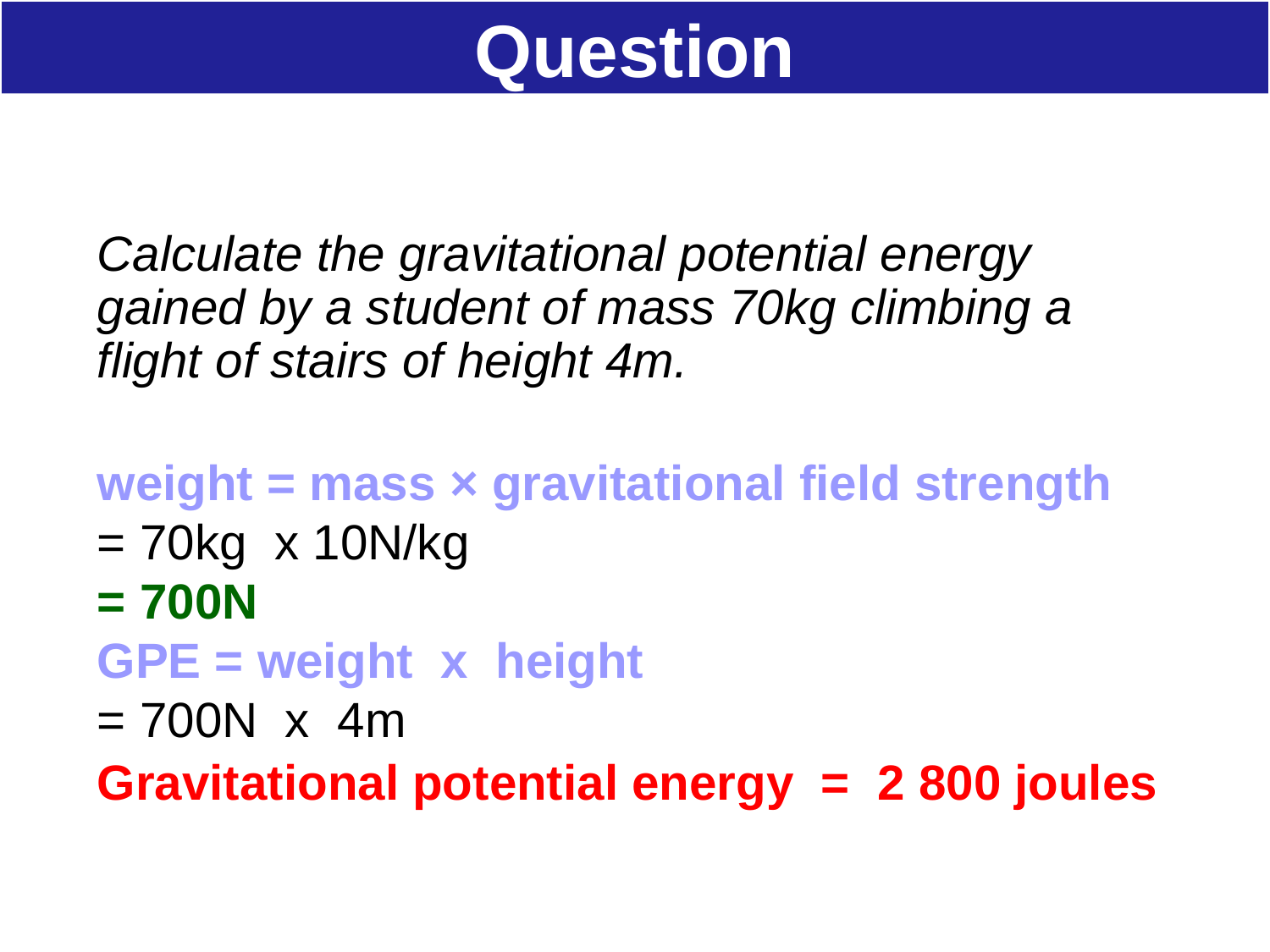

# Question
Calculate the gravitational potential energy gained by a student of mass 70kg climbing a flight of stairs of height 4m.

weight = mass × gravitational field strength
= 70kg  x 10N/kg
= 700N
GPE = weight  x  height
= 700N  x  4m
Gravitational potential energy  =  2 800 joules